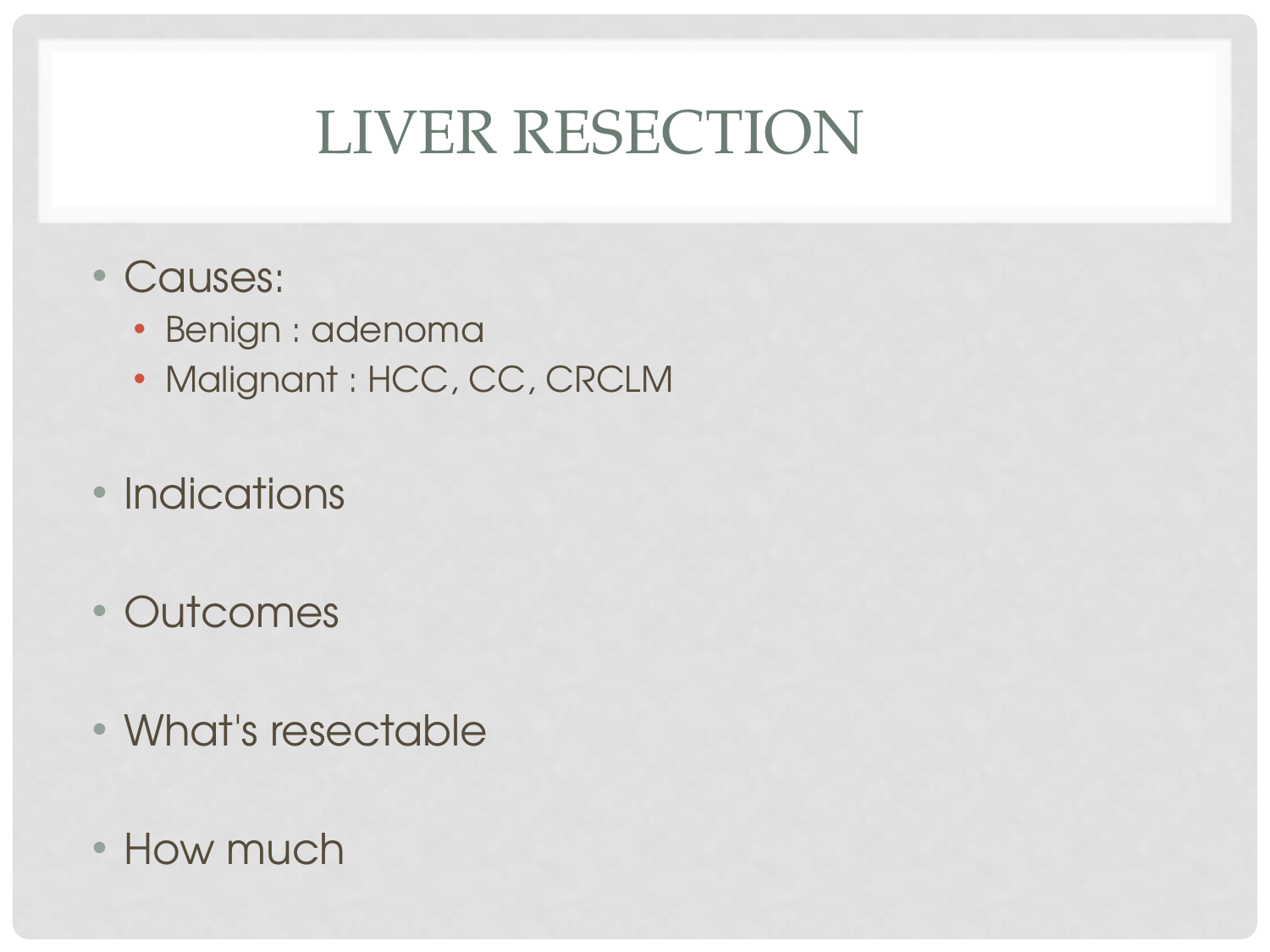

# Liver Resection
Causes:
Benign : adenoma
Malignant : HCC, CC, CRCLM

Indications

Outcomes

What's resectable

How much